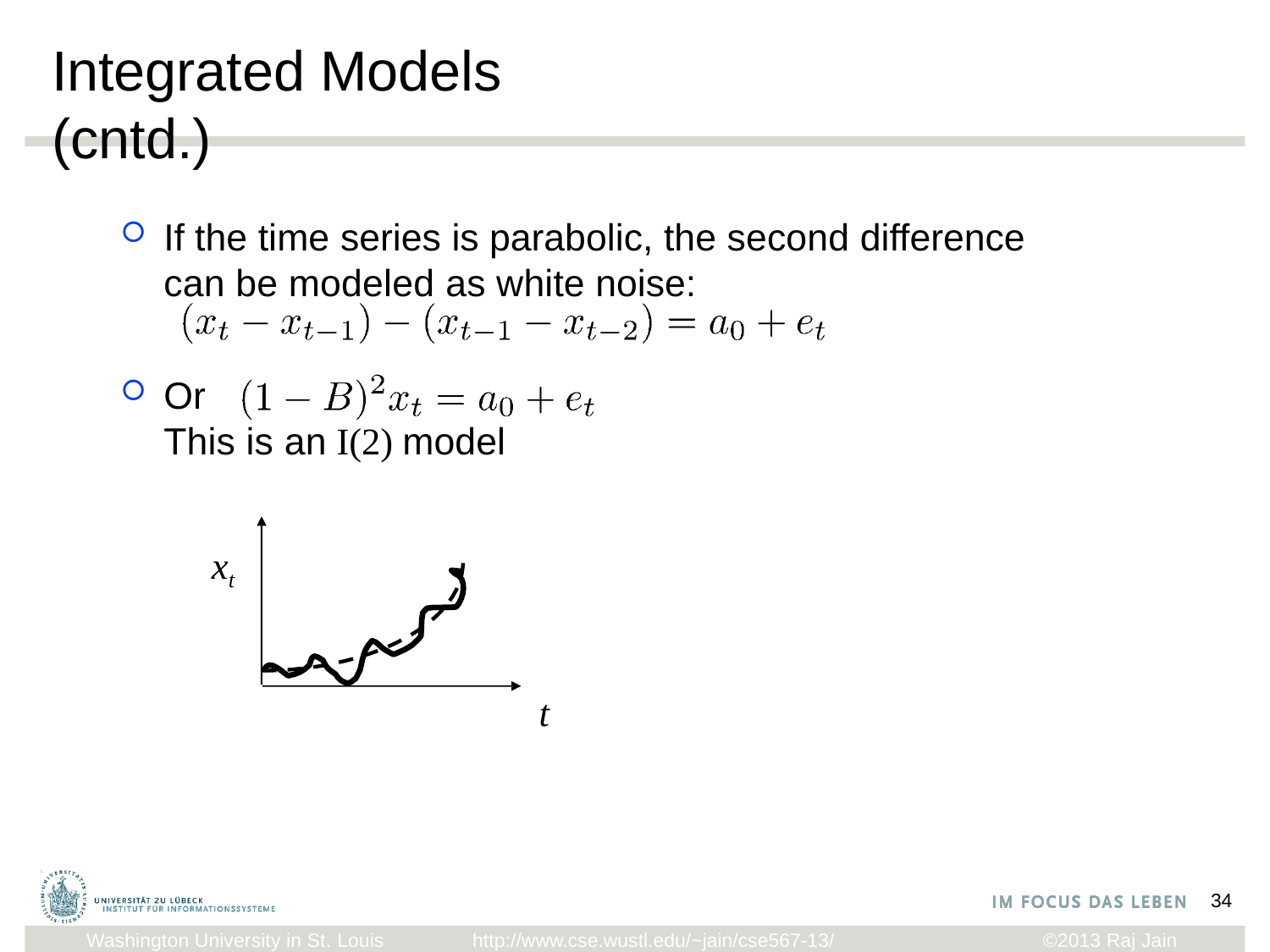

# Integrated Models (cntd.)
If the time series is parabolic, the second difference can be modeled as white noise:

Or
This is an I(2) model

xt

t

34
http://www.cse.wustl.edu/~jain/cse567-13/

Washington University in St. Louis
©2013 Raj Jain